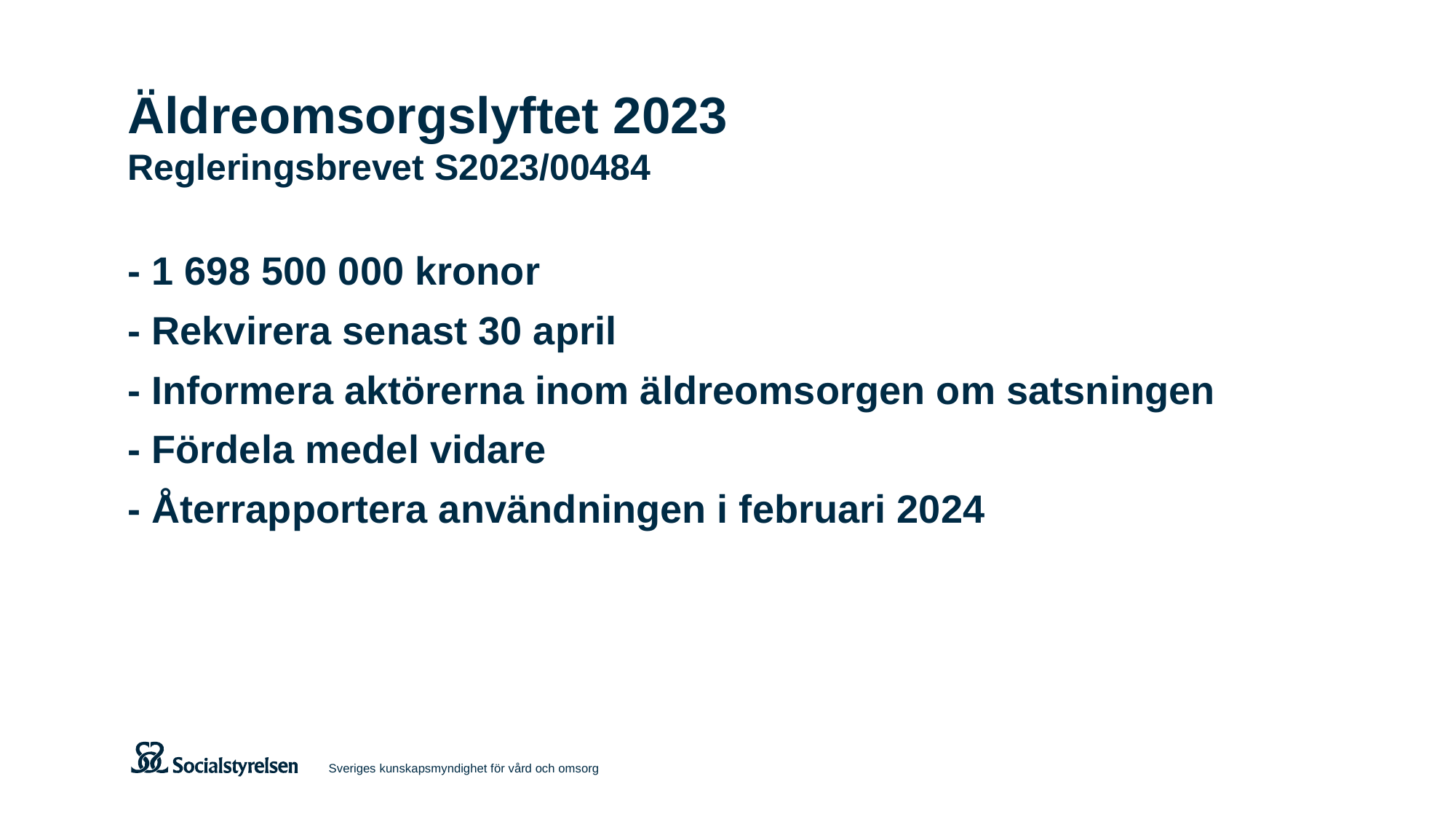

# Äldreomsorgslyftet 2023 Regleringsbrevet S2023/00484
- 1 698 500 000 kronor
- Rekvirera senast 30 april
- Informera aktörerna inom äldreomsorgen om satsningen
- Fördela medel vidare
- Återrapportera användningen i februari 2024

Sveriges kunskapsmyndighet för vård och omsorg